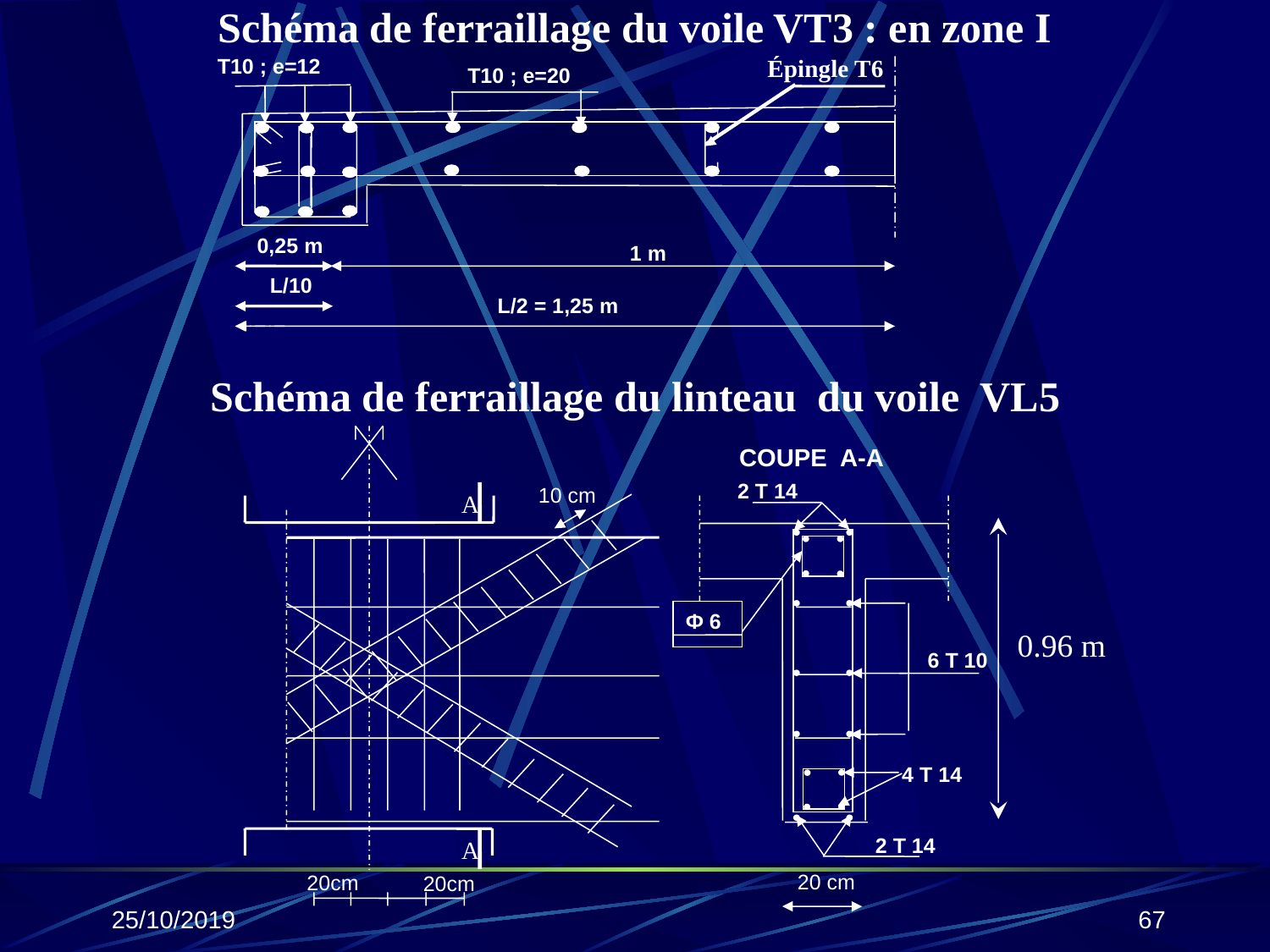

# Schéma de ferraillage du voile VT3 : en zone I
T10 ; e=12
Épingle T6
T10 ; e=20

     0,25 m
1 m

     L/10

L/2 = 1,25 m

Schéma de ferraillage du linteau  du voile  VL5

COUPE  A-A
2 T 14
10 cm
A

Ф 6

6 T 10

 4 T 14

2 T 14

A

20 cm
   20cm
20cm

0.96 m
25/10/2019
67